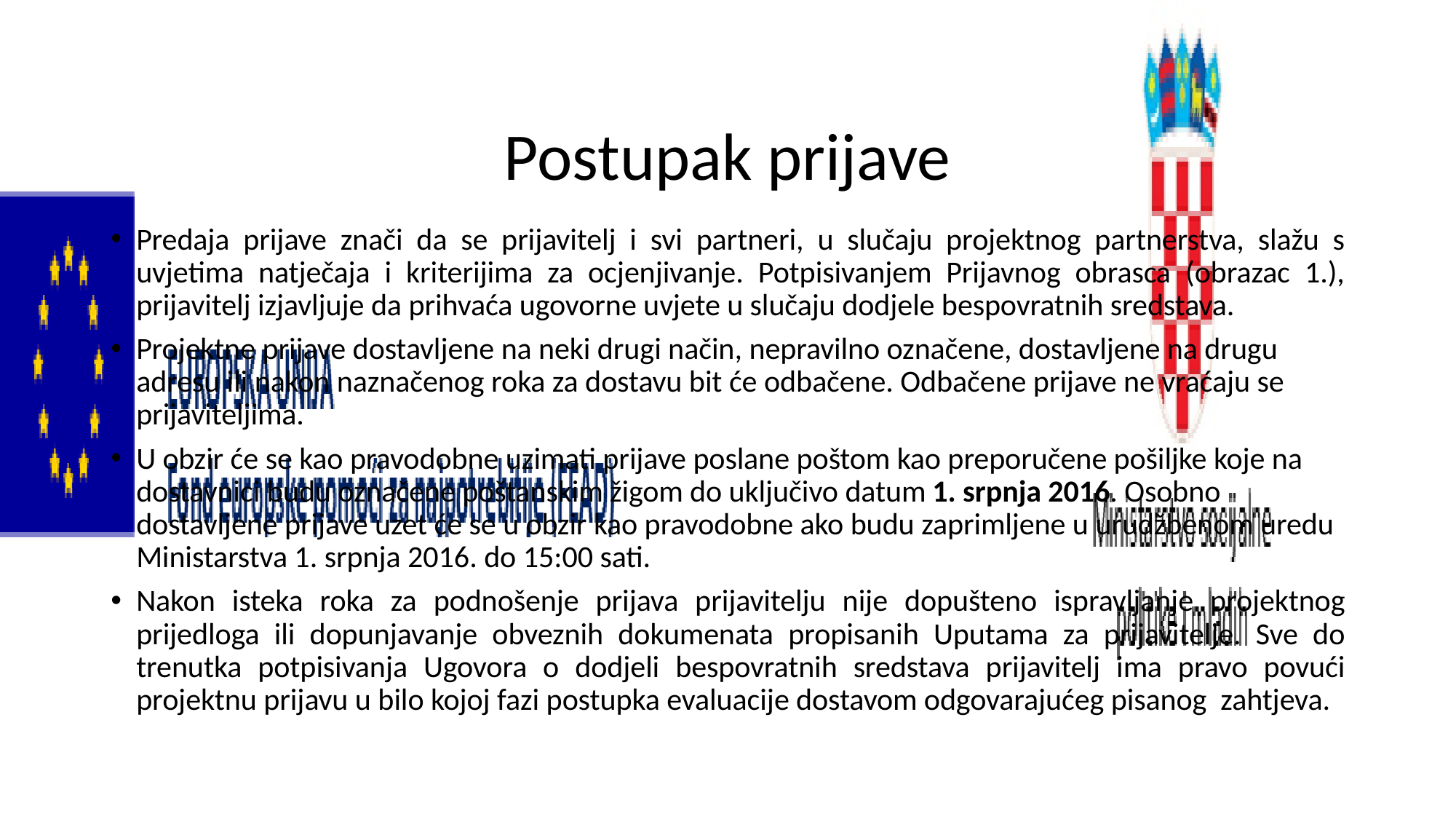

# Postupak prijave
Predaja prijave znači da se prijavitelj i svi partneri, u slučaju projektnog partnerstva, slažu s uvjetima natječaja i kriterijima za ocjenjivanje. Potpisivanjem Prijavnog obrasca (obrazac 1.), prijavitelj izjavljuje da prihvaća ugovorne uvjete u slučaju dodjele bespovratnih sredstava.
Projektne prijave dostavljene na neki drugi način, nepravilno označene, dostavljene na drugu adresu ili nakon naznačenog roka za dostavu bit će odbačene. Odbačene prijave ne vraćaju se prijaviteljima.
U obzir će se kao pravodobne uzimati prijave poslane poštom kao preporučene pošiljke koje na dostavnici budu označene poštanskim žigom do uključivo datum 1. srpnja 2016. Osobno dostavljene prijave uzet će se u obzir kao pravodobne ako budu zaprimljene u urudžbenom uredu Ministarstva 1. srpnja 2016. do 15:00 sati.
Nakon isteka roka za podnošenje prijava prijavitelju nije dopušteno ispravljanje projektnog prijedloga ili dopunjavanje obveznih dokumenata propisanih Uputama za prijavitelje. Sve do trenutka potpisivanja Ugovora o dodjeli bespovratnih sredstava prijavitelj ima pravo povući projektnu prijavu u bilo kojoj fazi postupka evaluacije dostavom odgovarajućeg pisanog  zahtjeva.